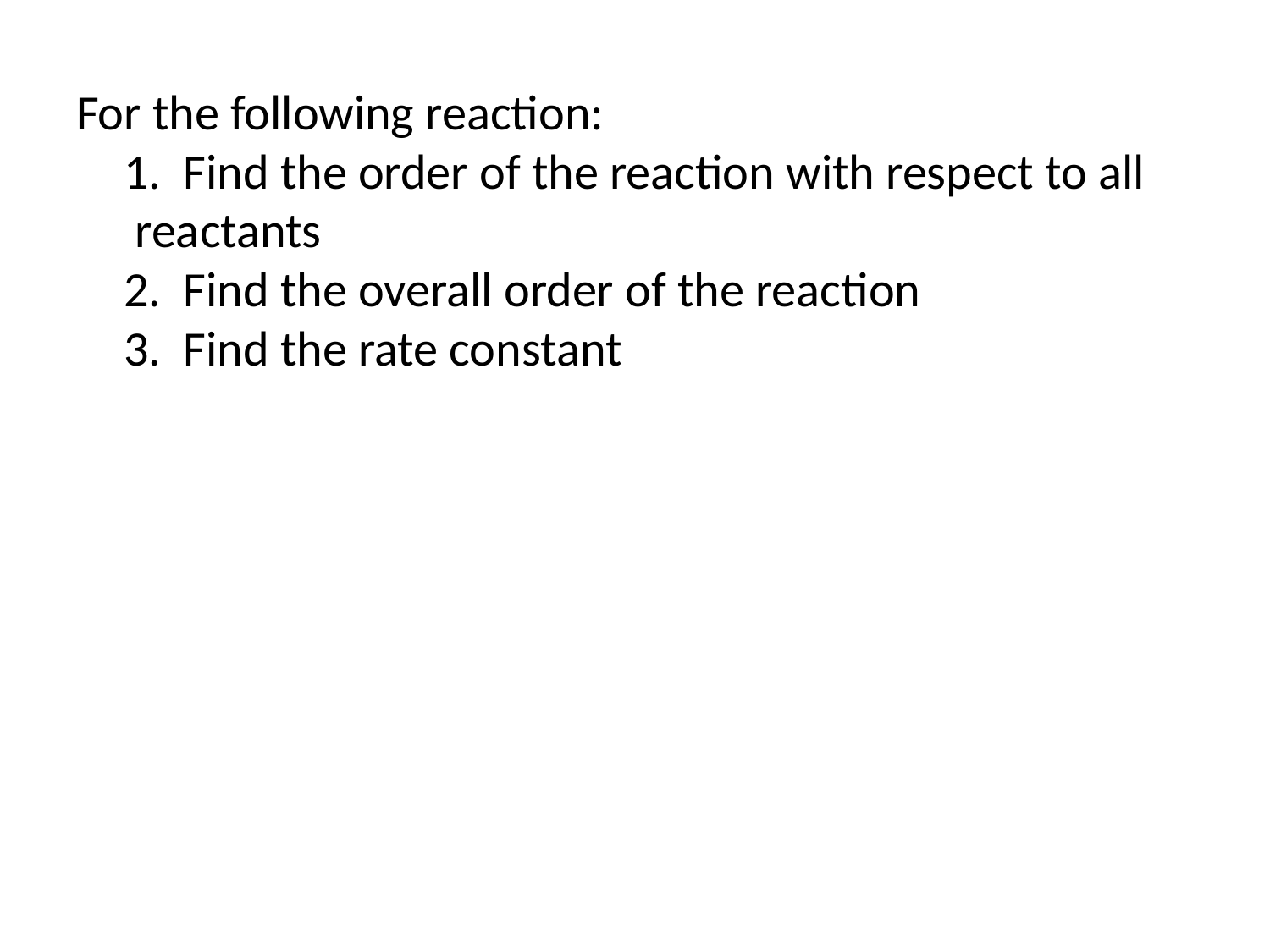

For the following reaction:
1.  Find the order of the reaction with respect to all      reactants
2.  Find the overall order of the reaction
3.  Find the rate constant